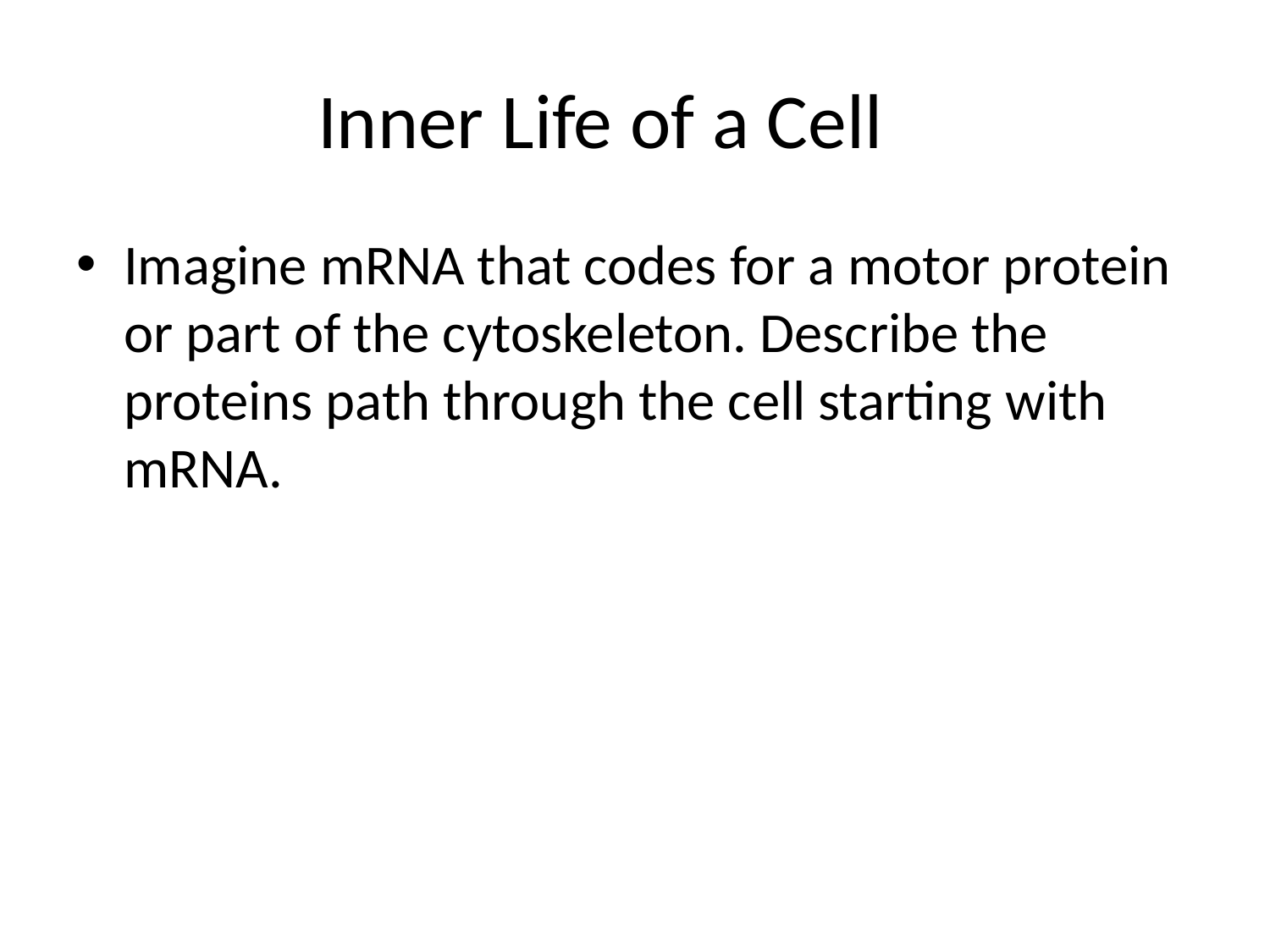

# Inner Life of a Cell
Imagine mRNA that codes for a motor protein or part of the cytoskeleton. Describe the proteins path through the cell starting with mRNA.